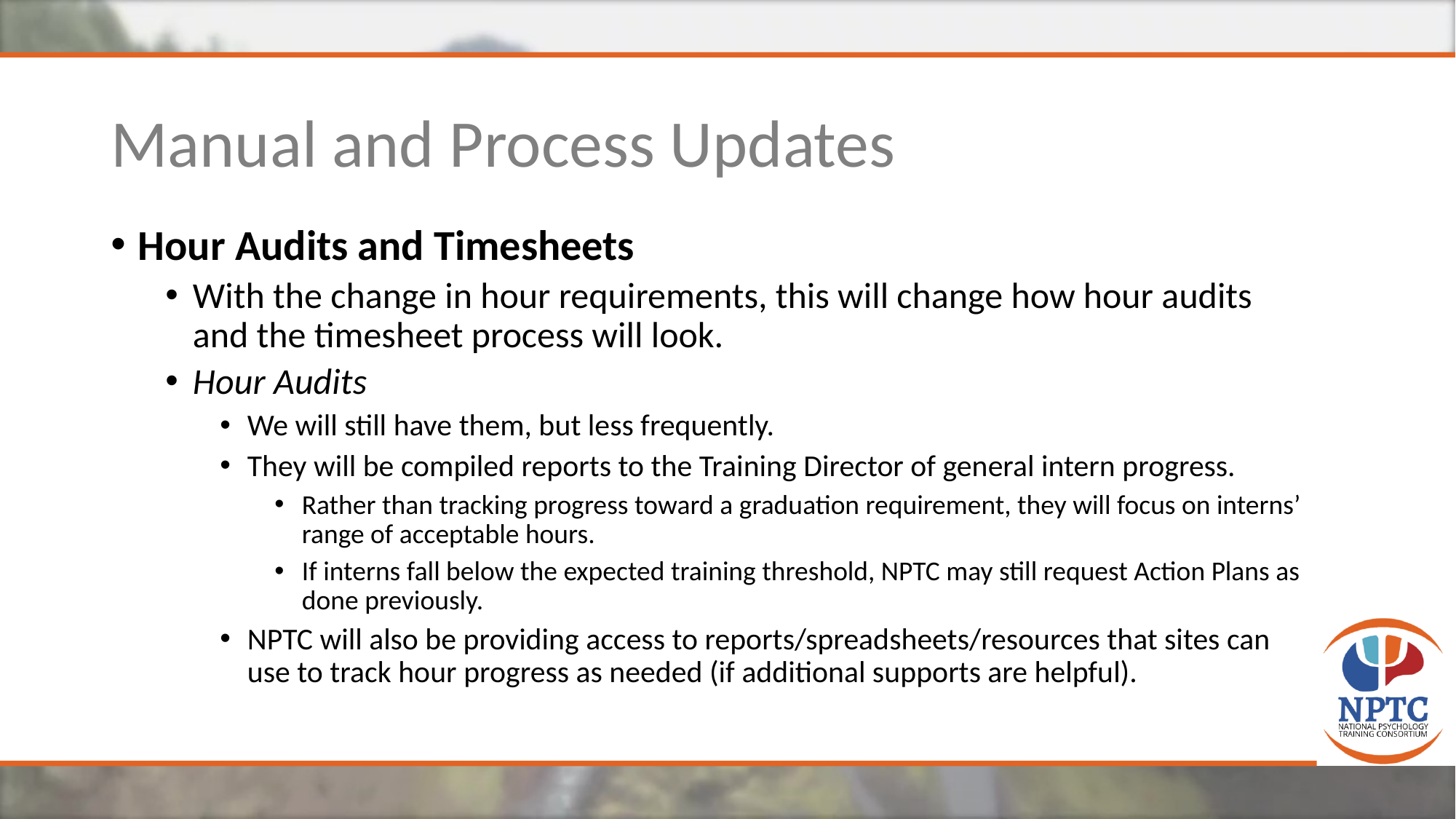

# Manual and Process Updates
Hour Audits and Timesheets
With the change in hour requirements, this will change how hour audits and the timesheet process will look.
Hour Audits
We will still have them, but less frequently.
They will be compiled reports to the Training Director of general intern progress.
Rather than tracking progress toward a graduation requirement, they will focus on interns’ range of acceptable hours.
If interns fall below the expected training threshold, NPTC may still request Action Plans as done previously.
NPTC will also be providing access to reports/spreadsheets/resources that sites can use to track hour progress as needed (if additional supports are helpful).